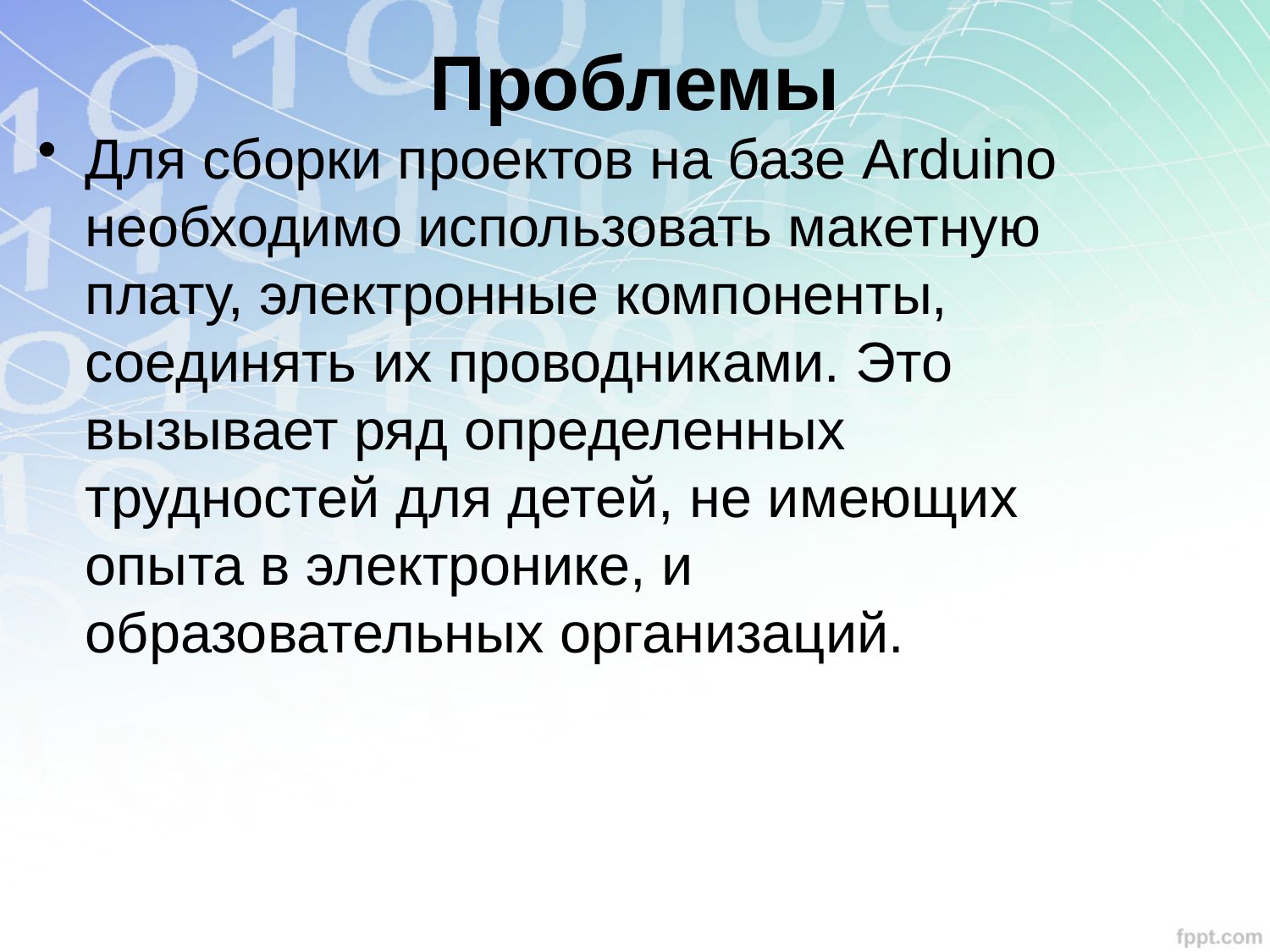

# Проблемы
Для сборки проектов на базе Arduino необходимо использовать макетную плату, электронные компоненты, соединять их проводниками. Это вызывает ряд определенных трудностей для детей, не имеющих опыта в электронике, и образовательных организаций.